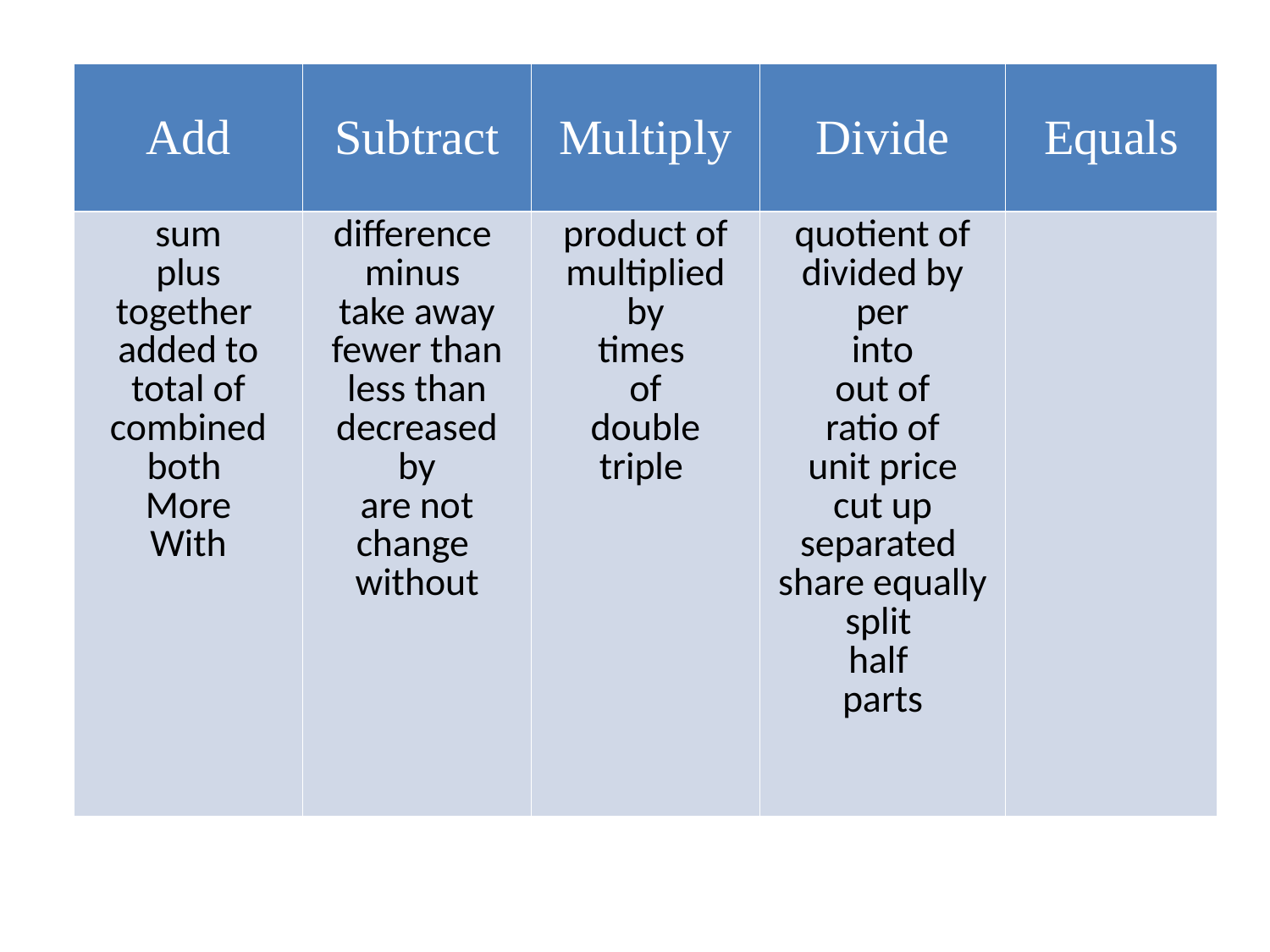

| Add | Subtract | Multiply | Divide | Equals |
| --- | --- | --- | --- | --- |
| sum plus together added to total of combined both More With | difference minus take away fewer than less than decreased by are not change without | product of multiplied by times of double triple | quotient of divided by per into out of ratio of unit price cut up separated share equally split half parts |  |